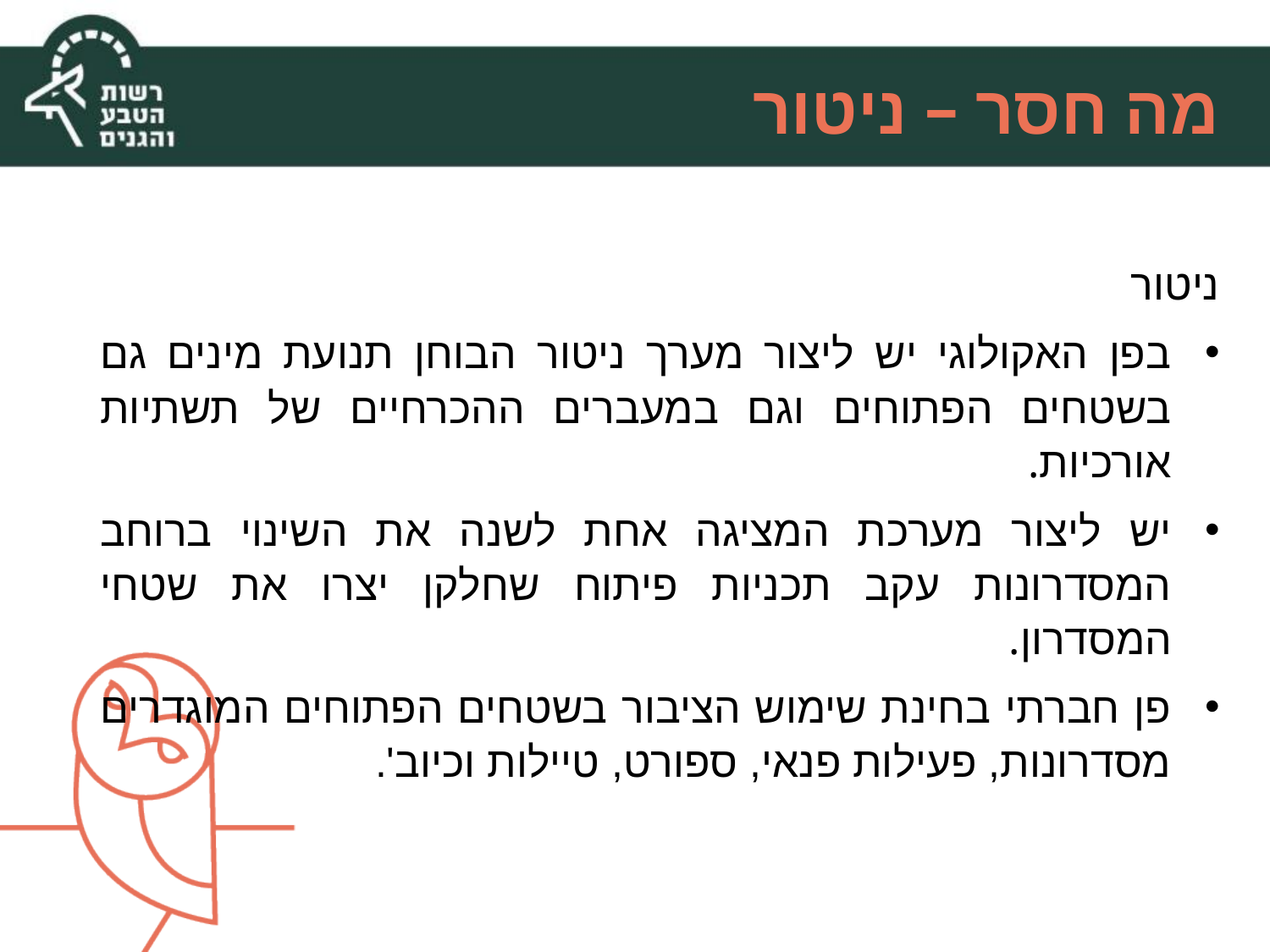

# מה חסר – ניטור
ניטור
בפן האקולוגי יש ליצור מערך ניטור הבוחן תנועת מינים גם בשטחים הפתוחים וגם במעברים ההכרחיים של תשתיות אורכיות.
יש ליצור מערכת המציגה אחת לשנה את השינוי ברוחב המסדרונות עקב תכניות פיתוח שחלקן יצרו את שטחי המסדרון.
פן חברתי בחינת שימוש הציבור בשטחים הפתוחים המוגדרים מסדרונות, פעילות פנאי, ספורט, טיילות וכיוב'.